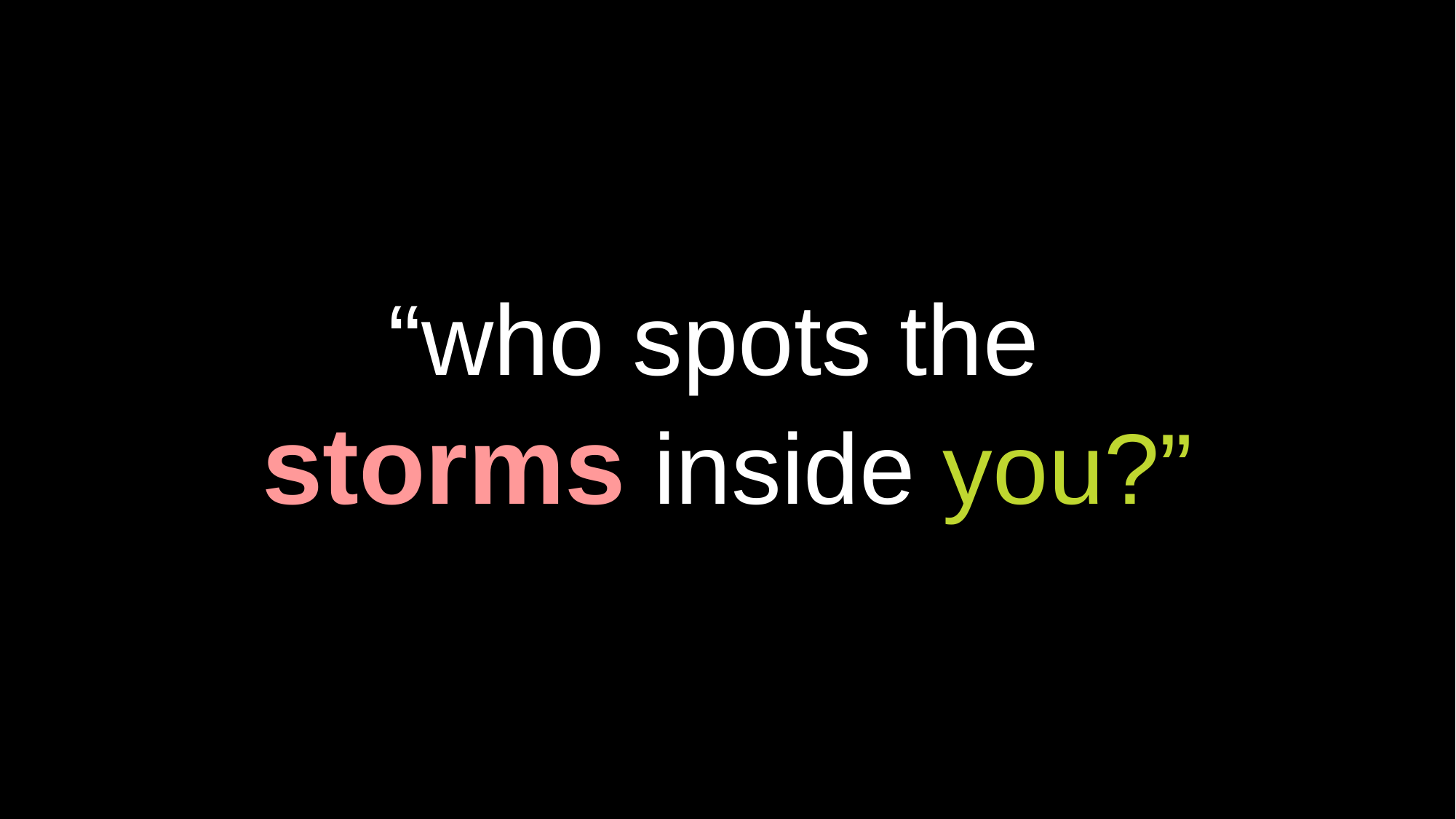

“who spots the
storms inside you?”
Internal